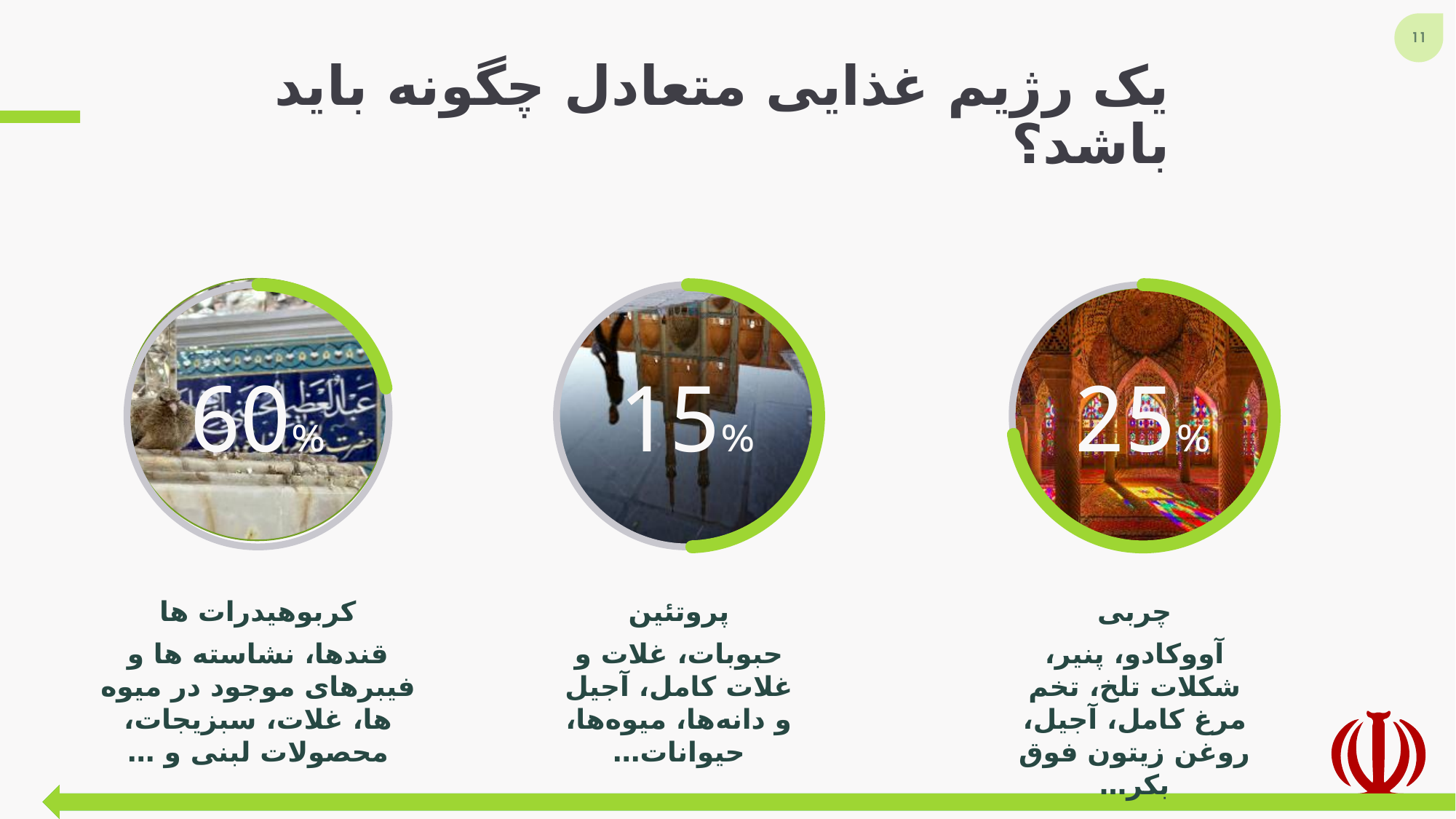

# یک رژیم غذایی متعادل چگونه باید باشد؟

60%
15%
25%
کربوهیدرات ها
قندها، نشاسته ها و فیبرهای موجود در میوه ها، غلات، سبزیجات، محصولات لبنی و …
پروتئین
حبوبات، غلات و غلات کامل، آجیل و دانه‌ها، میوه‌ها، حیوانات…
چربی
آووکادو، پنیر، شکلات تلخ، تخم مرغ کامل، آجیل، روغن زیتون فوق بکر…